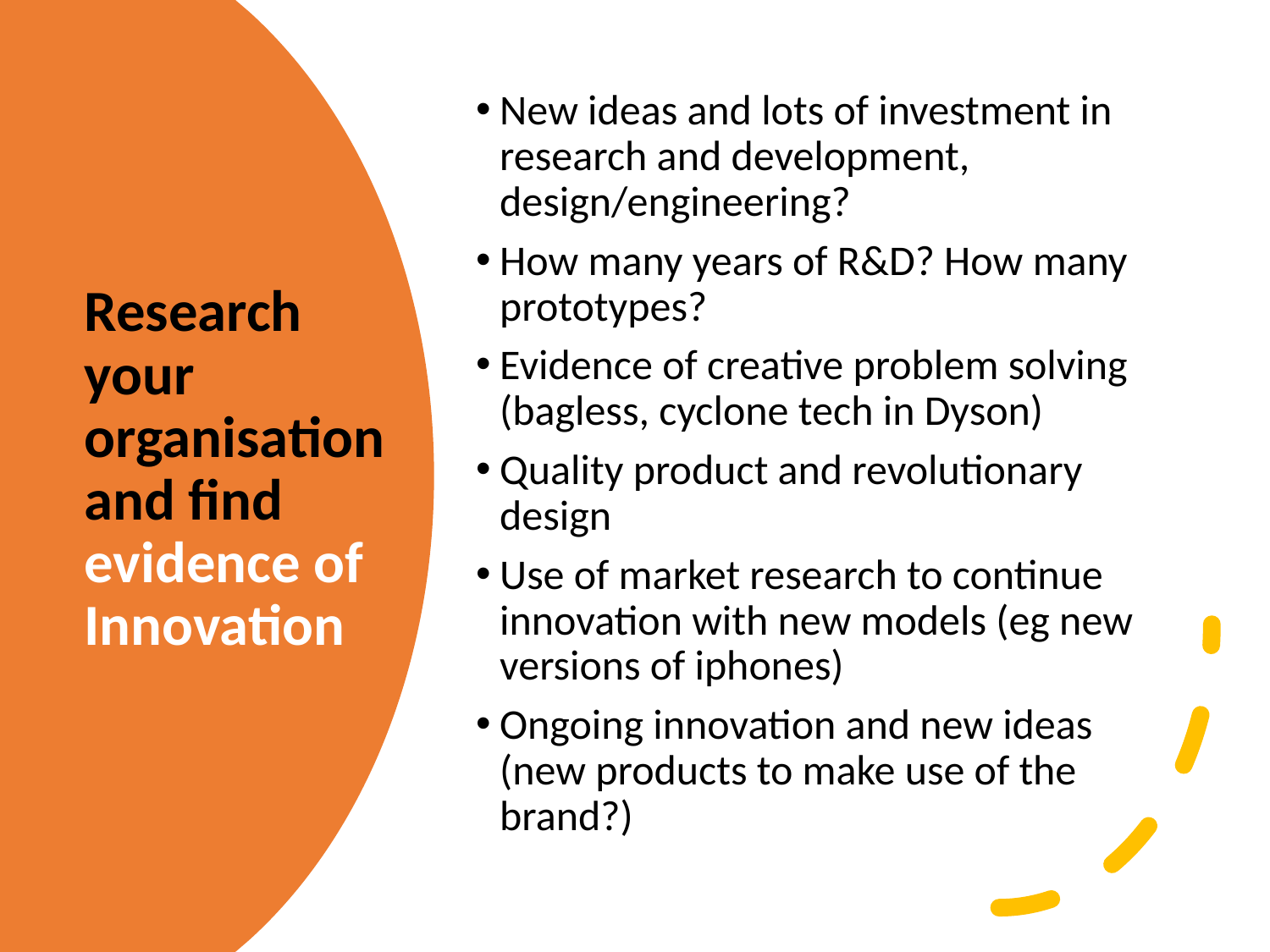

New ideas and lots of investment in research and development, design/engineering?
How many years of R&D? How many prototypes?
Evidence of creative problem solving (bagless, cyclone tech in Dyson)
Quality product and revolutionary design
Use of market research to continue innovation with new models (eg new versions of iphones)
Ongoing innovation and new ideas (new products to make use of the brand?)

# Research your organisation and find evidence of Innovation